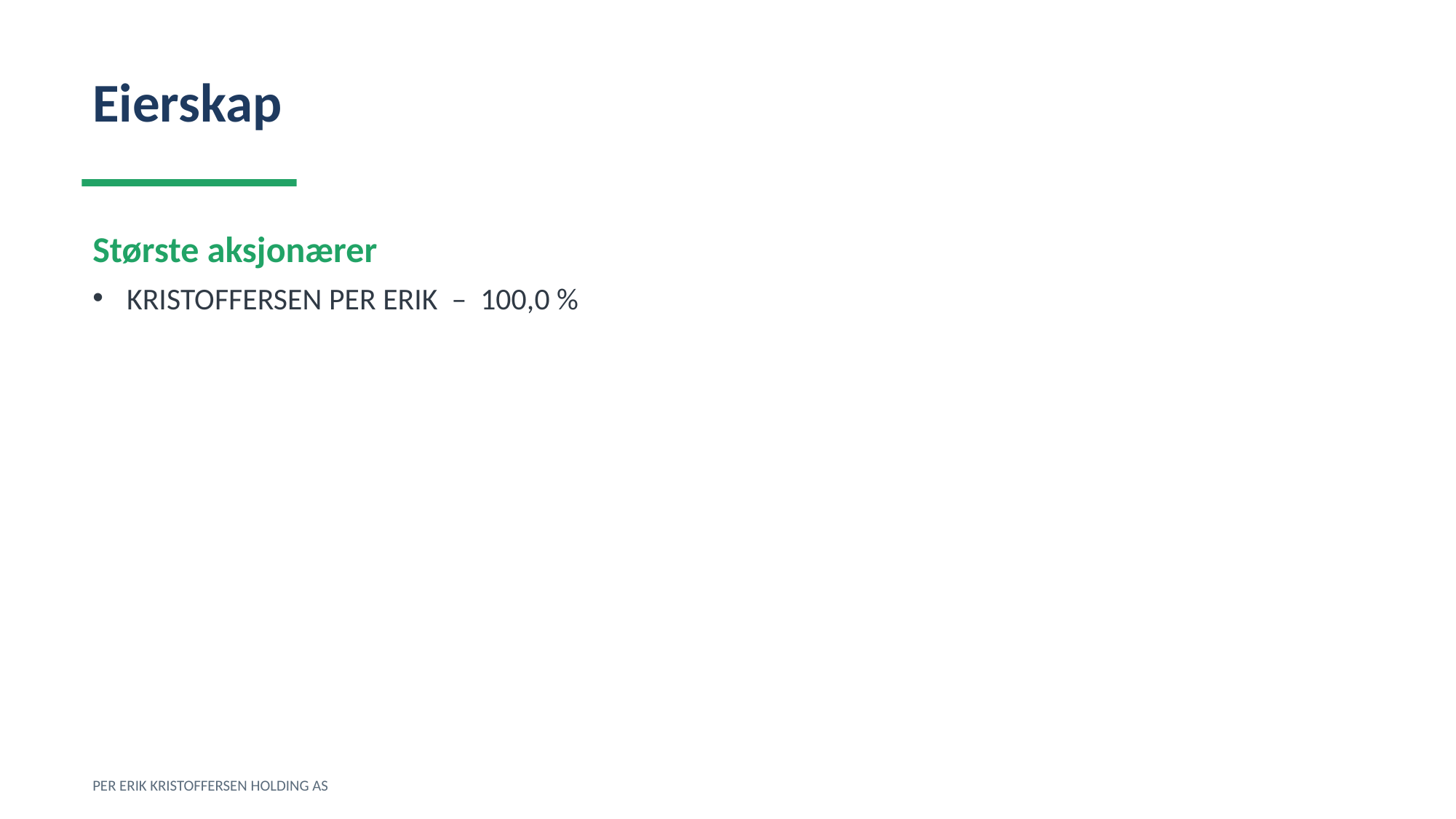

Eierskap

Største aksjonærer
KRISTOFFERSEN PER ERIK  –  100,0 %
PER ERIK KRISTOFFERSEN HOLDING AS